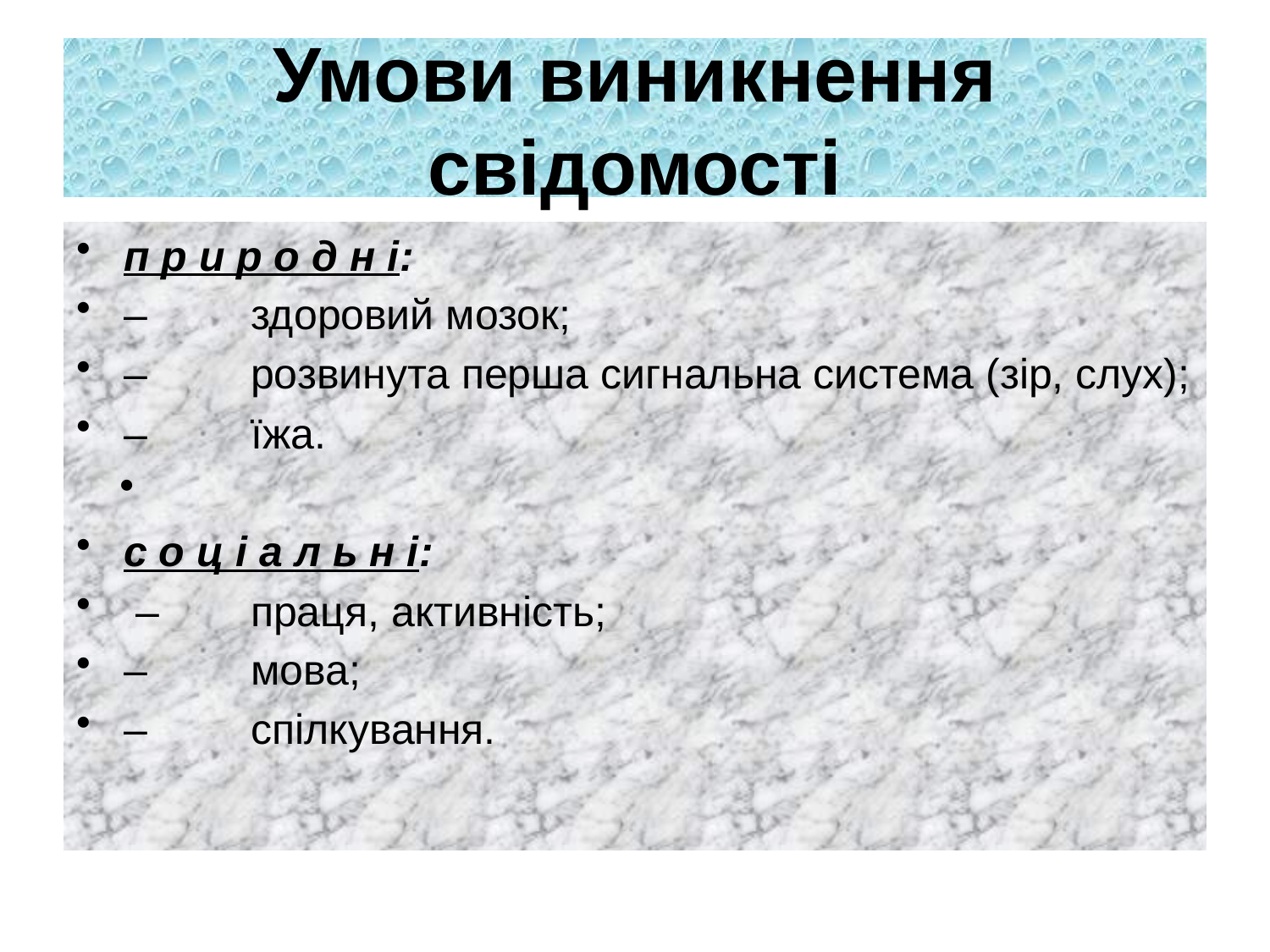

# Умови виникнення свідомості
п р и р о д н і:
–	здоровий мозок;
–	розвинута перша сигнальна система (зір, слух);
–	їжа.

с о ц і а л ь н і:
 –	праця, активність;
–	мова;
–	спілкування.